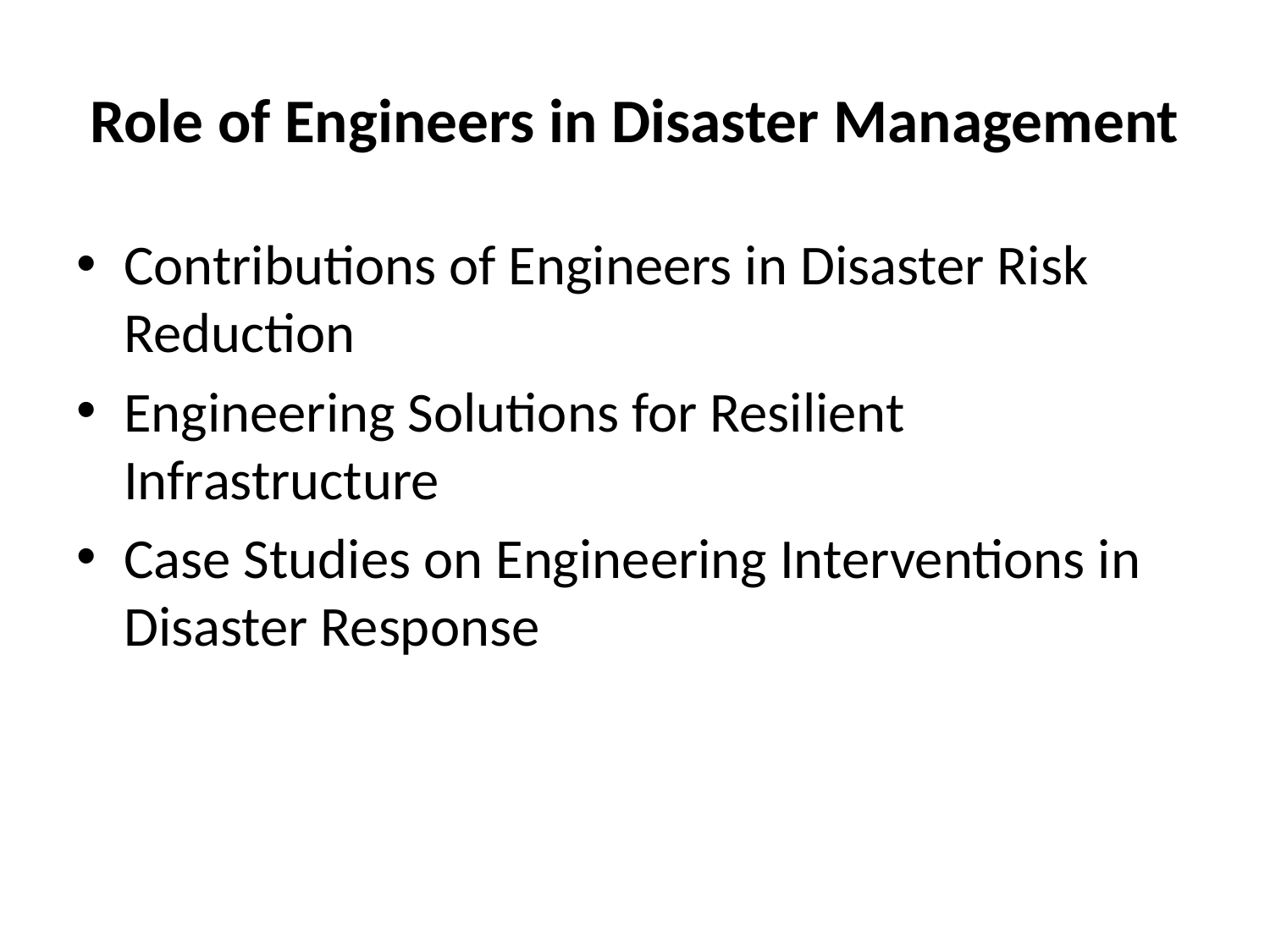

# Role of Engineers in Disaster Management
Contributions of Engineers in Disaster Risk Reduction
Engineering Solutions for Resilient Infrastructure
Case Studies on Engineering Interventions in Disaster Response